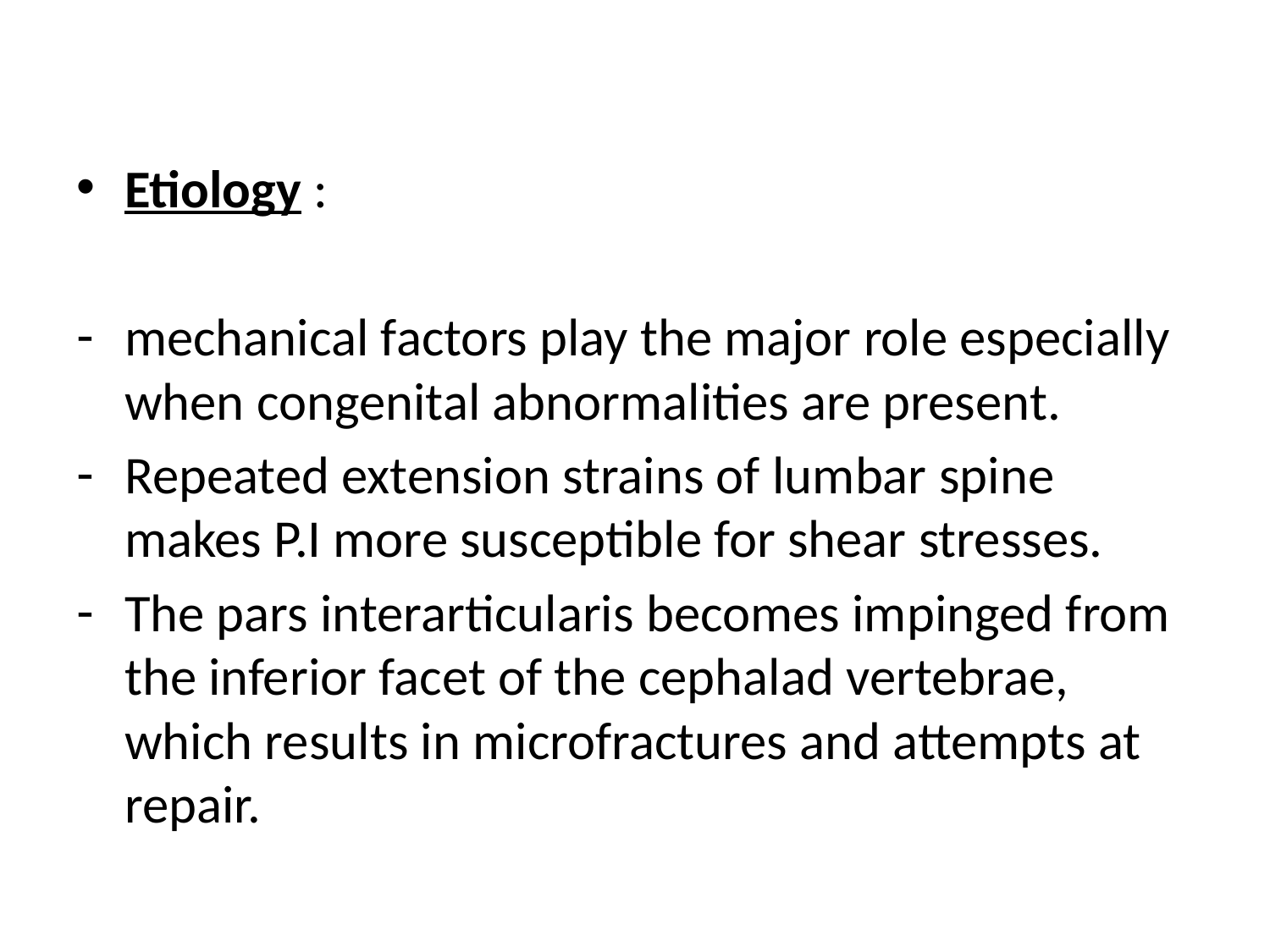

Etiology :

mechanical factors play the major role especially when congenital abnormalities are present.
Repeated extension strains of lumbar spine makes P.I more susceptible for shear stresses.
The pars interarticularis becomes impinged from the inferior facet of the cephalad vertebrae, which results in microfractures and attempts at repair.